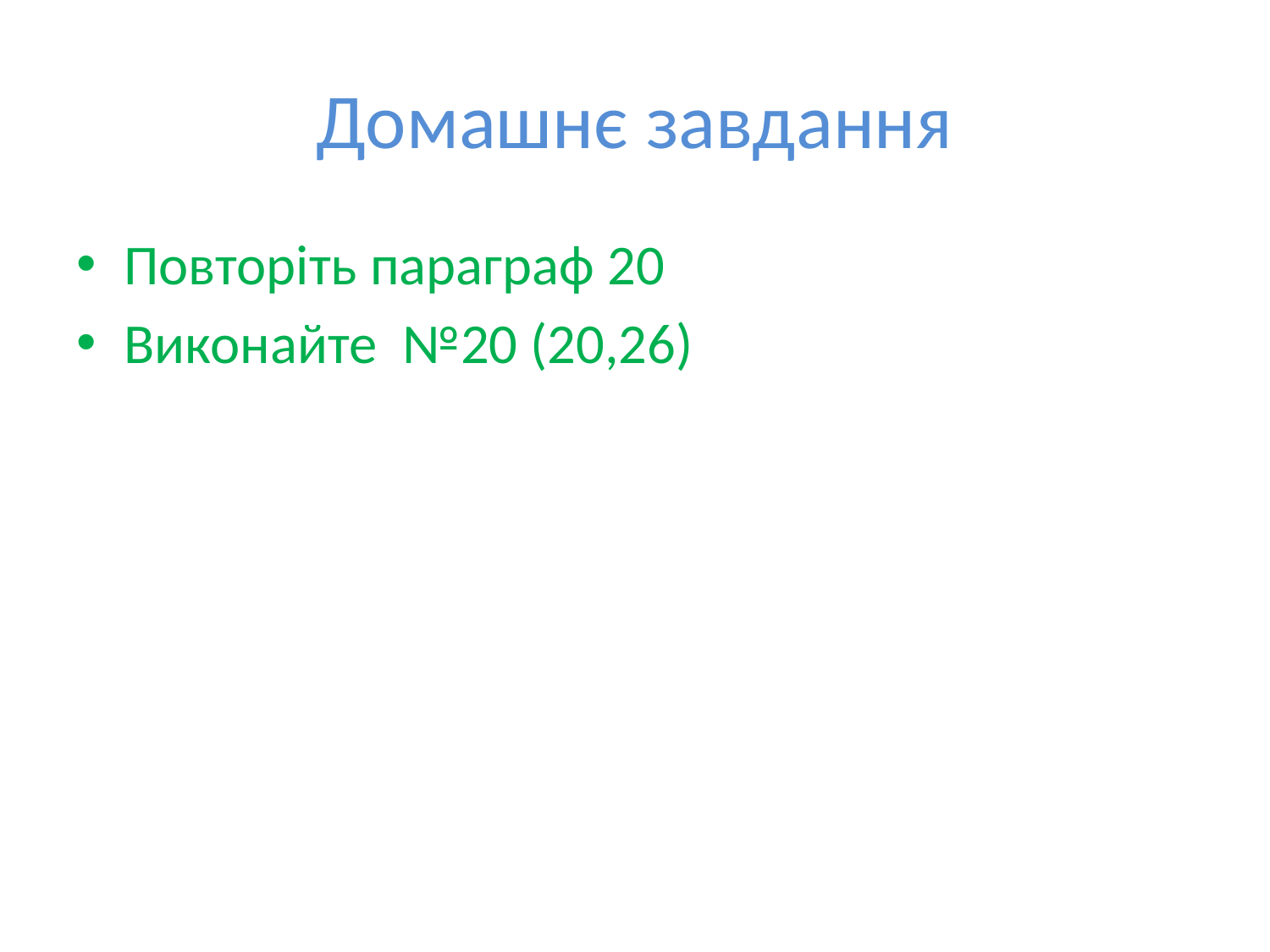

# Домашнє завдання
Повторіть параграф 20
Виконайте  №20 (20,26)